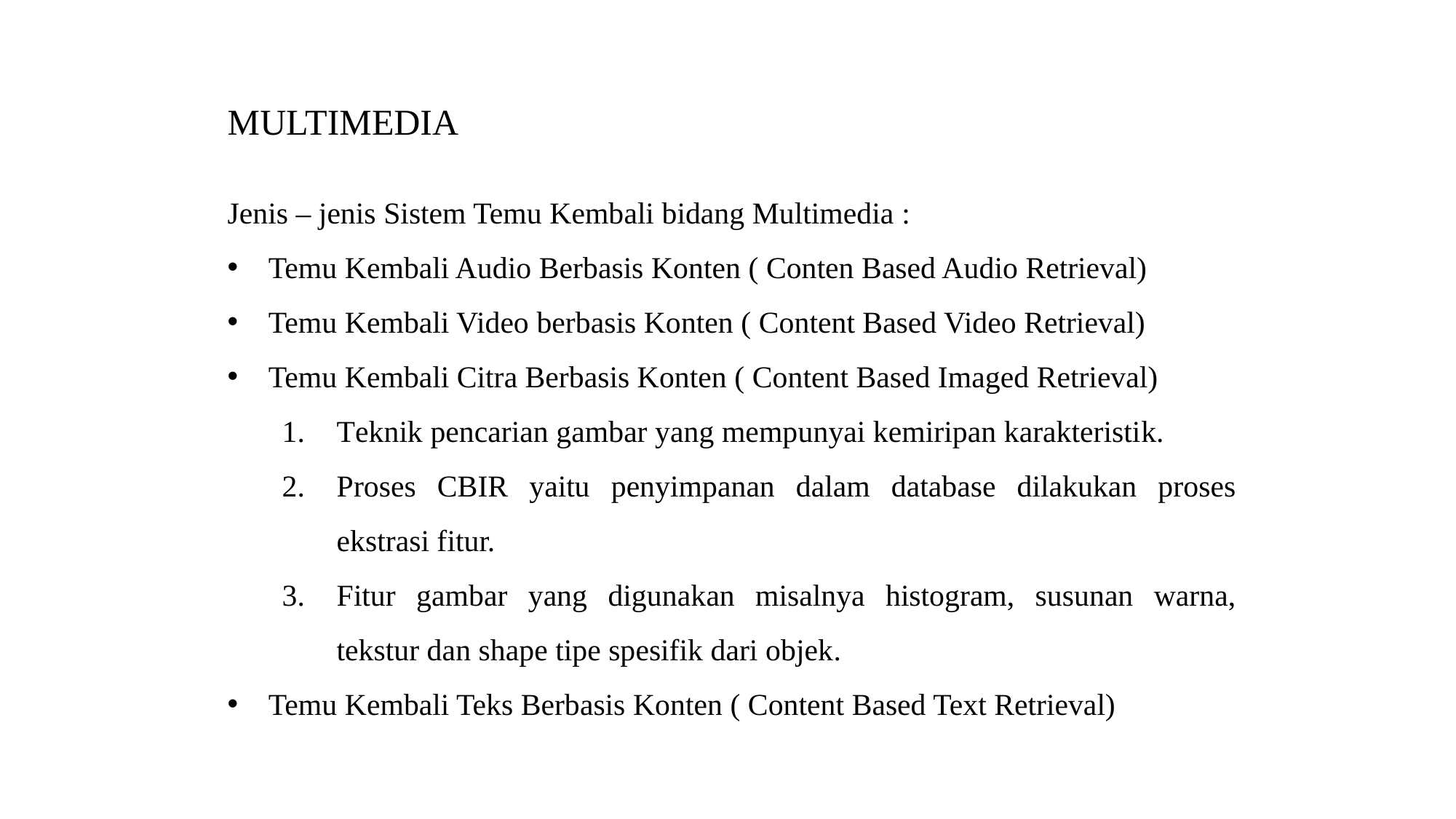

MULTIMEDIA
Jenis – jenis Sistem Temu Kembali bidang Multimedia :
Temu Kembali Audio Berbasis Konten ( Conten Based Audio Retrieval)
Temu Kembali Video berbasis Konten ( Content Based Video Retrieval)
Temu Kembali Citra Berbasis Konten ( Content Based Imaged Retrieval)
Teknik pencarian gambar yang mempunyai kemiripan karakteristik.
Proses CBIR yaitu penyimpanan dalam database dilakukan proses ekstrasi fitur.
Fitur gambar yang digunakan misalnya histogram, susunan warna, tekstur dan shape tipe spesifik dari objek.
Temu Kembali Teks Berbasis Konten ( Content Based Text Retrieval)